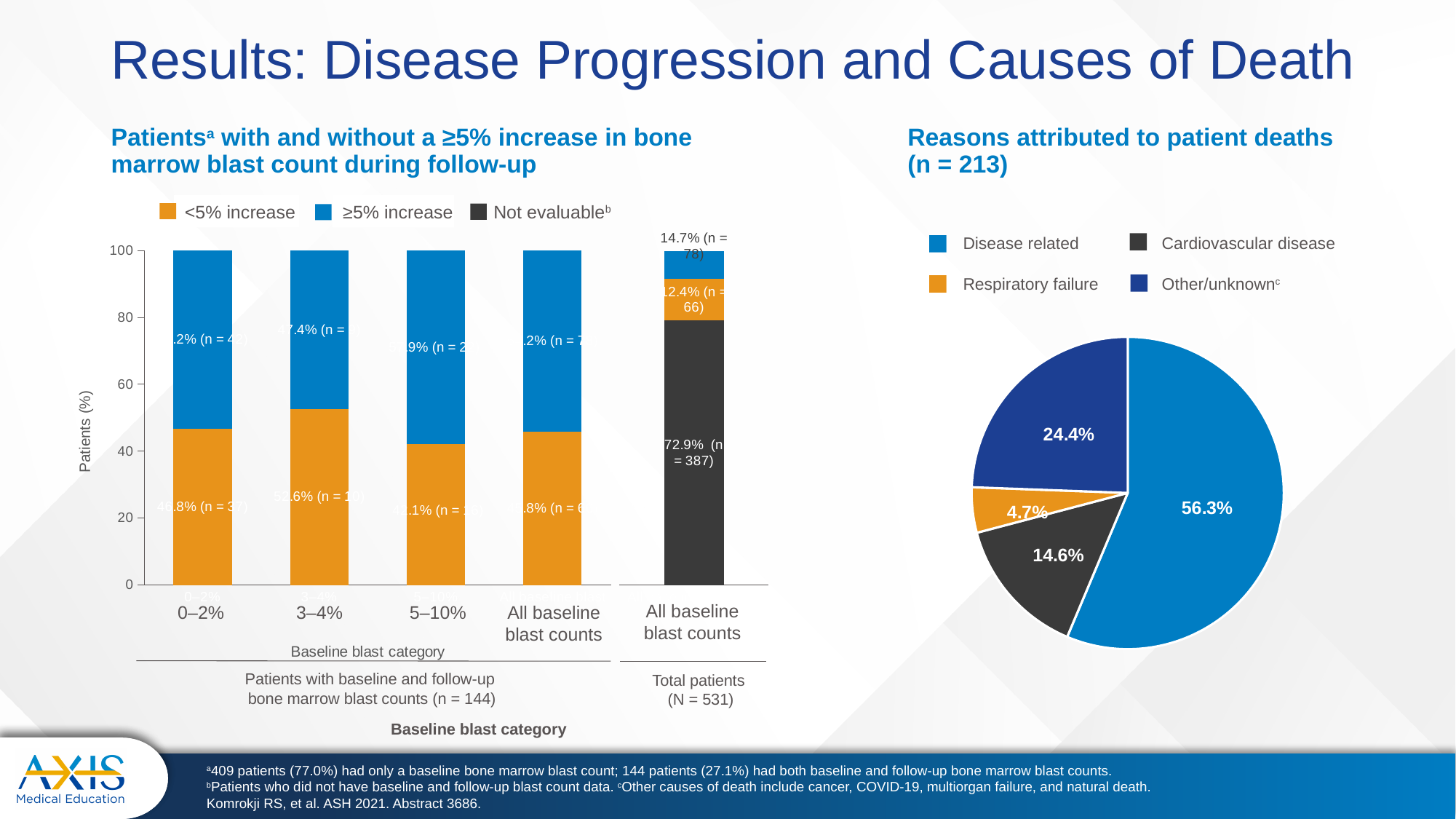

# Results: Disease Progression and Causes of Death
Patientsa with and without a ≥5% increase in bone marrow blast count during follow-up
Reasons attributed to patient deaths
(n = 213)

### Chart

| Category |  |
|---|---|
| Disease related | 120.0 |
| Cardiovascular disease | 31.0 |
| Respiratory failure | 10.0 |
| Other/unknown | 52.0 |

### Chart

| Category | < 5% increase | ≥ 5% increase |
|---|---|---|
| 0–2% | 46.8 | 53.2 |
| 3–4% | 52.6 | 47.4 |
| 5–10% | 42.1 | 57.9 |
| All baseline blast counts | 45.8 | 54.2 |
<5% increase
≥5% increase
Not evaluableb

### Chart

| Category | Not evaluable | < 5% increase | ≥ 5% increase |
|---|---|---|---|
|  | 79.2 | 12.4 | 14.689265536723164 |
Disease related
Cardiovascular disease

Respiratory failure
Other/unknownc

All baseline blast counts
0–2%
3–4%
5–10%
All baseline blast counts
Patients with baseline and follow-up
bone marrow blast counts (n = 144)
Total patients
(N = 531)
Baseline blast category
a409 patients (77.0%) had only a baseline bone marrow blast count; 144 patients (27.1%) had both baseline and follow-up bone marrow blast counts.
bPatients who did not have baseline and follow-up blast count data. cOther causes of death include cancer, COVID-19, multiorgan failure, and natural death.
Komrokji RS, et al. ASH 2021. Abstract 3686.